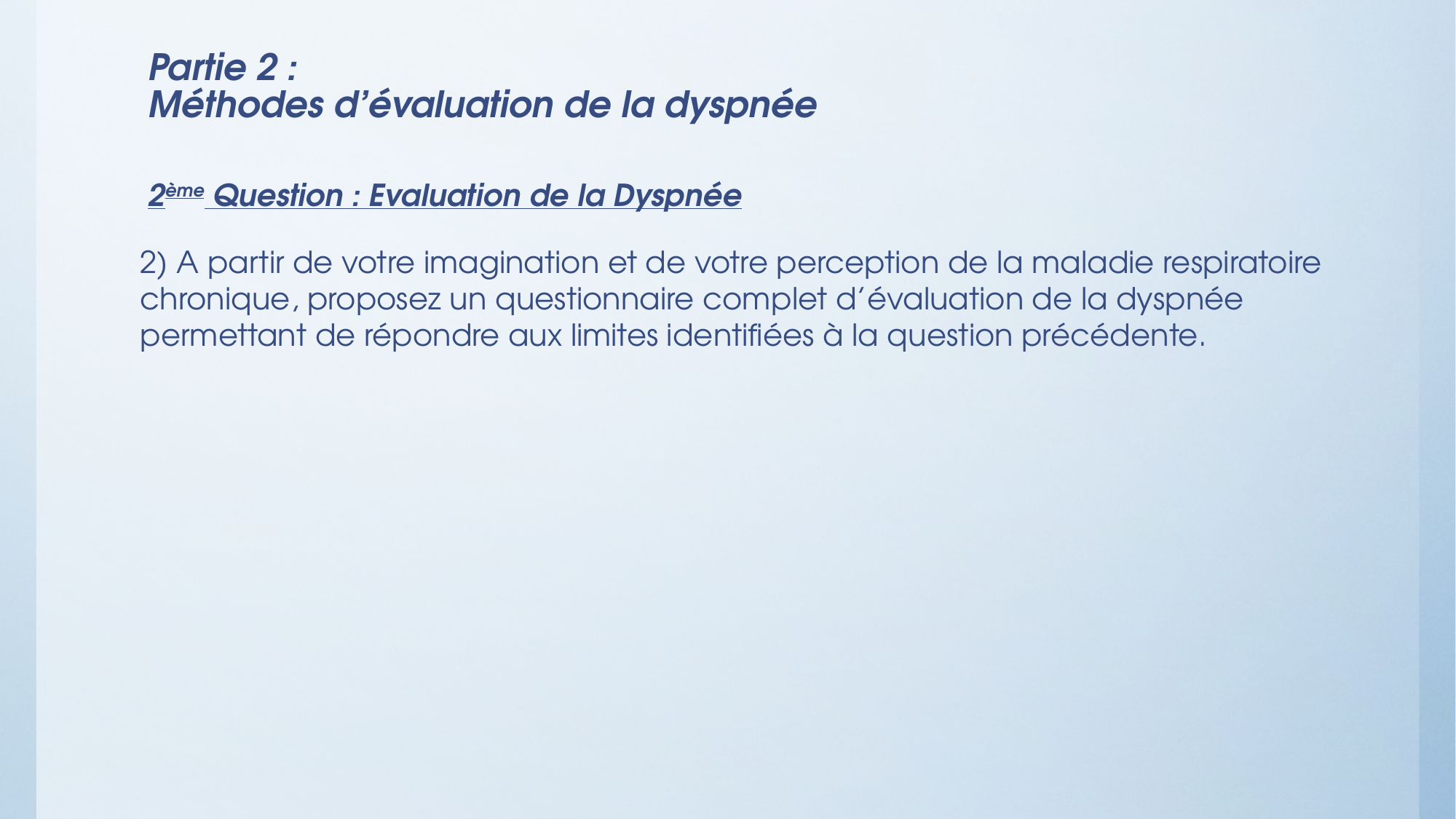

# Partie 2 : Méthodes d’évaluation de la dyspnée
2ème Question : Evaluation de la Dyspnée
2) A partir de votre imagination et de votre perception de la maladie respiratoire chronique, proposez un questionnaire complet d’évaluation de la dyspnée permettant de répondre aux limites identifiées à la question précédente.